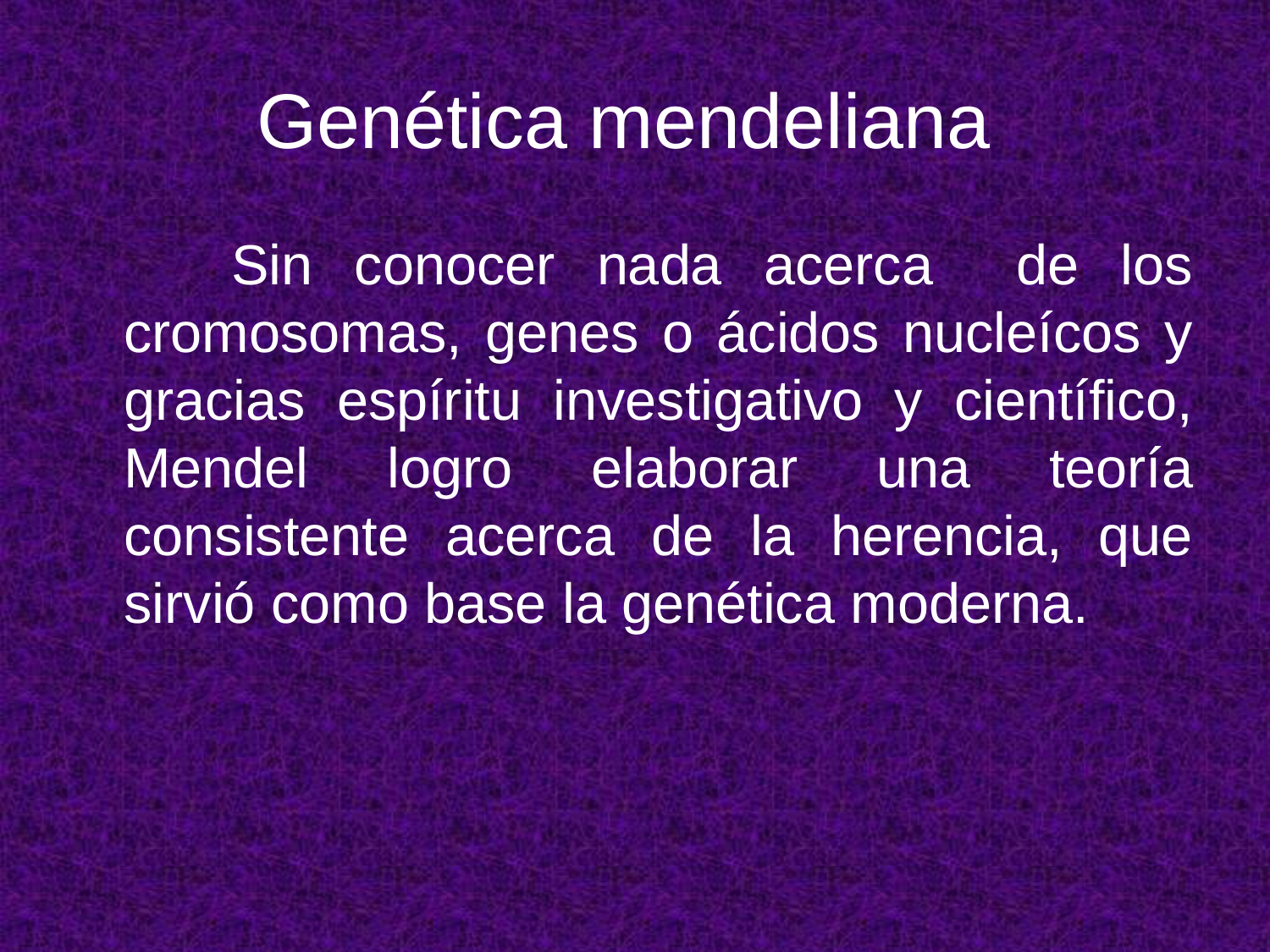

# Genética mendeliana
    Sin conocer nada acerca  de los cromosomas, genes o ácidos nucleícos y gracias espíritu investigativo y científico, Mendel logro elaborar una teoría consistente acerca de la herencia, que sirvió como base la genética moderna.